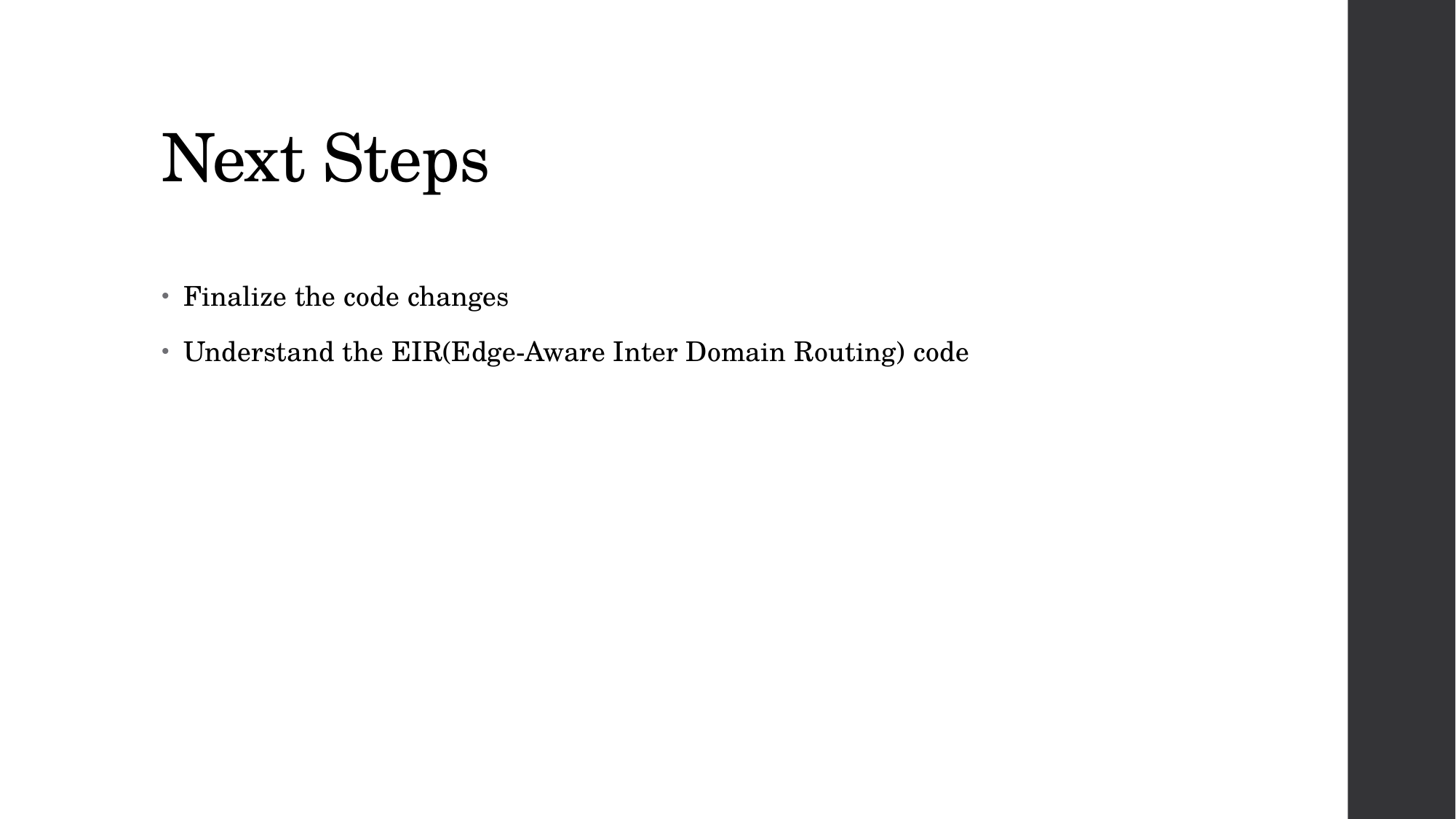

# Next Steps

Finalize the code changes
Understand the EIR(Edge-Aware Inter Domain Routing) code